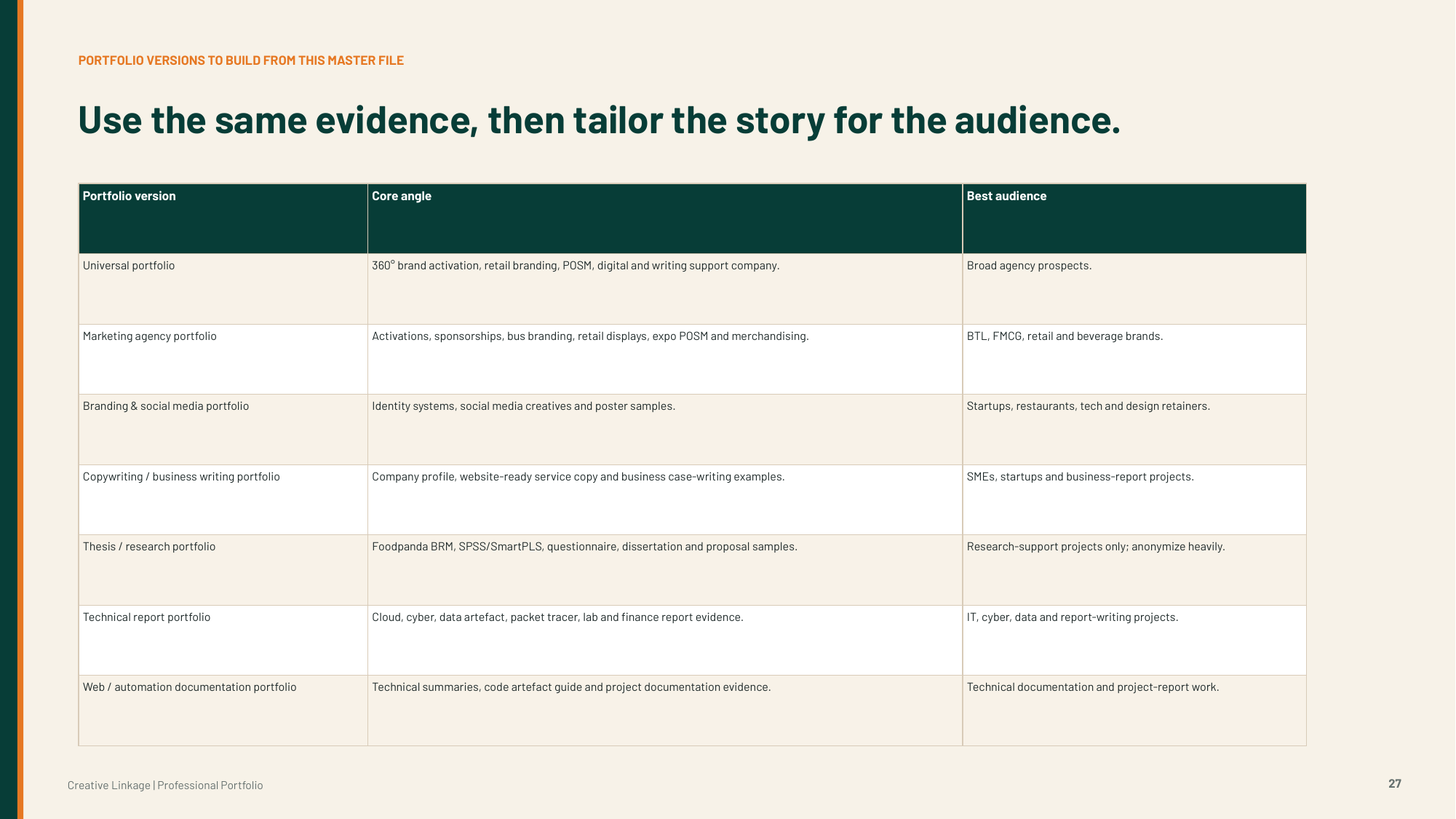

PORTFOLIO VERSIONS TO BUILD FROM THIS MASTER FILE
Use the same evidence, then tailor the story for the audience.
| Portfolio version | Core angle | Best audience |
| --- | --- | --- |
| Universal portfolio | 360° brand activation, retail branding, POSM, digital and writing support company. | Broad agency prospects. |
| Marketing agency portfolio | Activations, sponsorships, bus branding, retail displays, expo POSM and merchandising. | BTL, FMCG, retail and beverage brands. |
| Branding & social media portfolio | Identity systems, social media creatives and poster samples. | Startups, restaurants, tech and design retainers. |
| Copywriting / business writing portfolio | Company profile, website-ready service copy and business case-writing examples. | SMEs, startups and business-report projects. |
| Thesis / research portfolio | Foodpanda BRM, SPSS/SmartPLS, questionnaire, dissertation and proposal samples. | Research-support projects only; anonymize heavily. |
| Technical report portfolio | Cloud, cyber, data artefact, packet tracer, lab and finance report evidence. | IT, cyber, data and report-writing projects. |
| Web / automation documentation portfolio | Technical summaries, code artefact guide and project documentation evidence. | Technical documentation and project-report work. |
27
Creative Linkage | Professional Portfolio